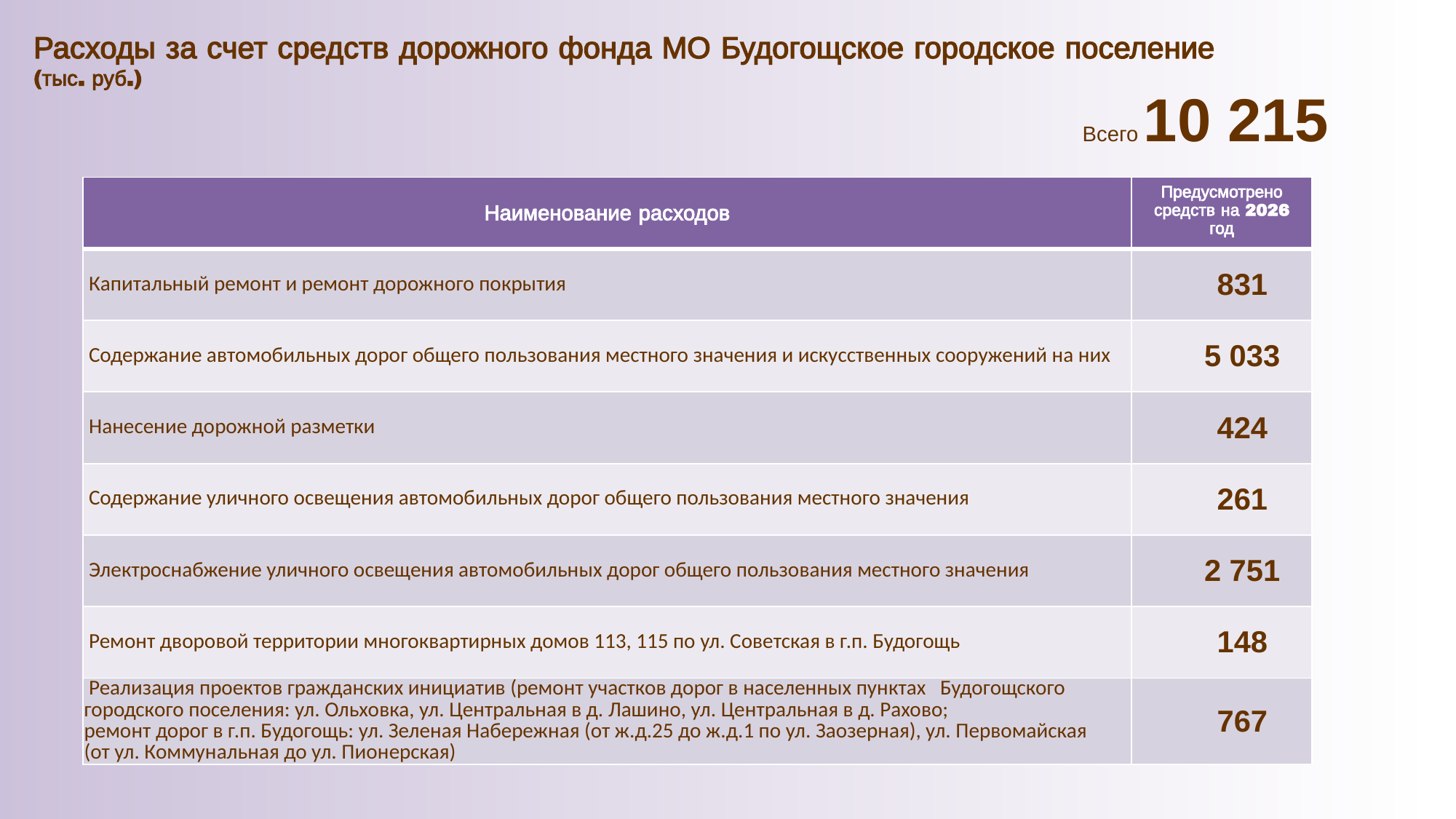

Расходы за счет средств дорожного фонда МО Будогощское городское поселение (тыс. руб.)
Всего 10 215
| Наименование расходов | Предусмотрено средств на 2026 год |
| --- | --- |
| Капитальный ремонт и ремонт дорожного покрытия | 831 |
| Содержание автомобильных дорог общего пользования местного значения и искусственных сооружений на них | 5 033 |
| Нанесение дорожной разметки | 424 |
| Содержание уличного освещения автомобильных дорог общего пользования местного значения | 261 |
| Электроснабжение уличного освещения автомобильных дорог общего пользования местного значения | 2 751 |
| Ремонт дворовой территории многоквартирных домов 113, 115 по ул. Советская в г.п. Будогощь | 148 |
| Реализация проектов гражданских инициатив (ремонт участков дорог в населенных пунктах Будогощского городского поселения: ул. Ольховка, ул. Центральная в д. Лашино, ул. Центральная в д. Рахово; ремонт дорог в г.п. Будогощь: ул. Зеленая Набережная (от ж.д.25 до ж.д.1 по ул. Заозерная), ул. Первомайская (от ул. Коммунальная до ул. Пионерская) | 767 |